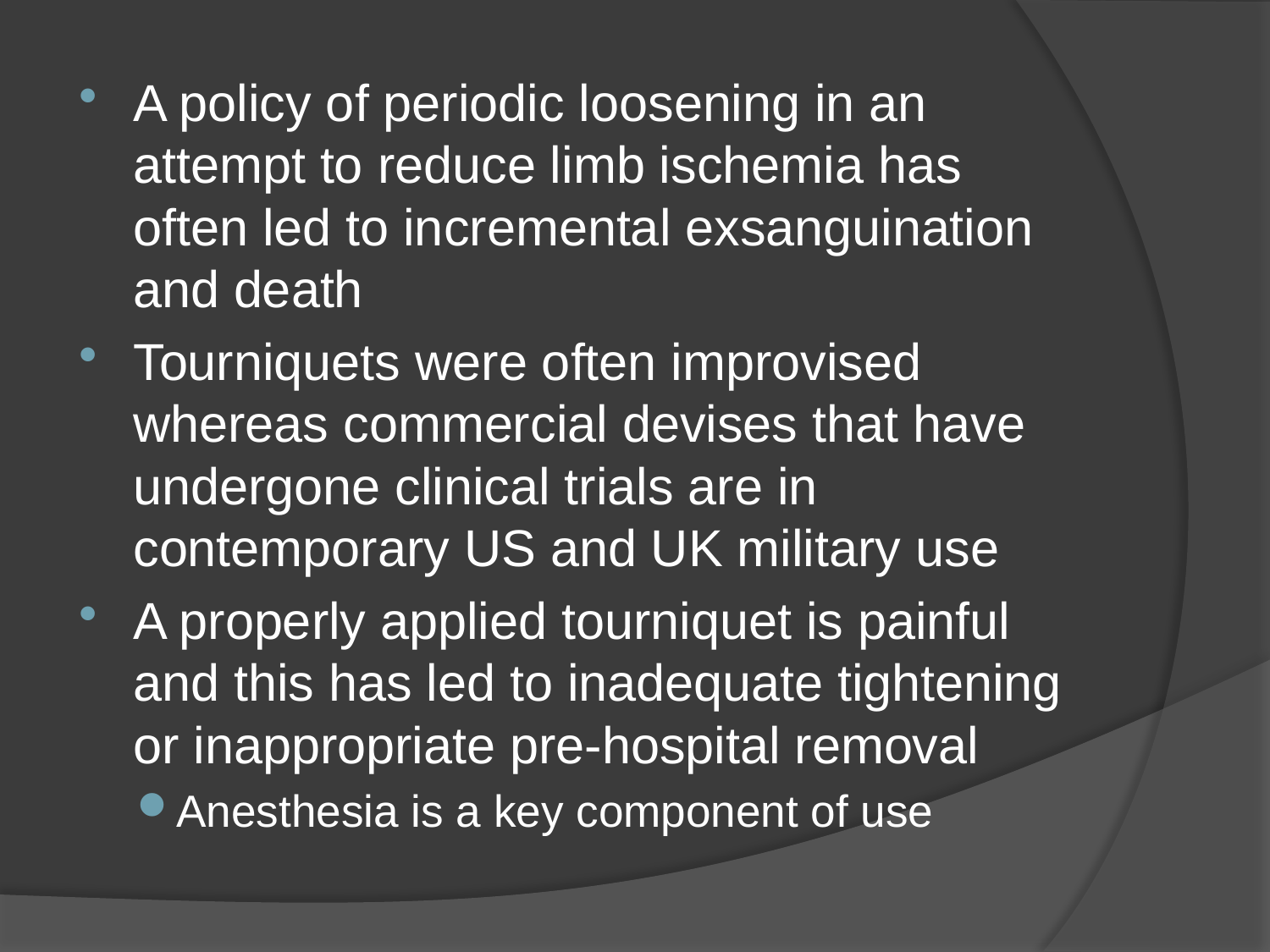

A policy of periodic loosening in an attempt to reduce limb ischemia has often led to incremental exsanguination and death
Tourniquets were often improvised whereas commercial devises that have undergone clinical trials are in contemporary US and UK military use
A properly applied tourniquet is painful and this has led to inadequate tightening or inappropriate pre-hospital removal
Anesthesia is a key component of use